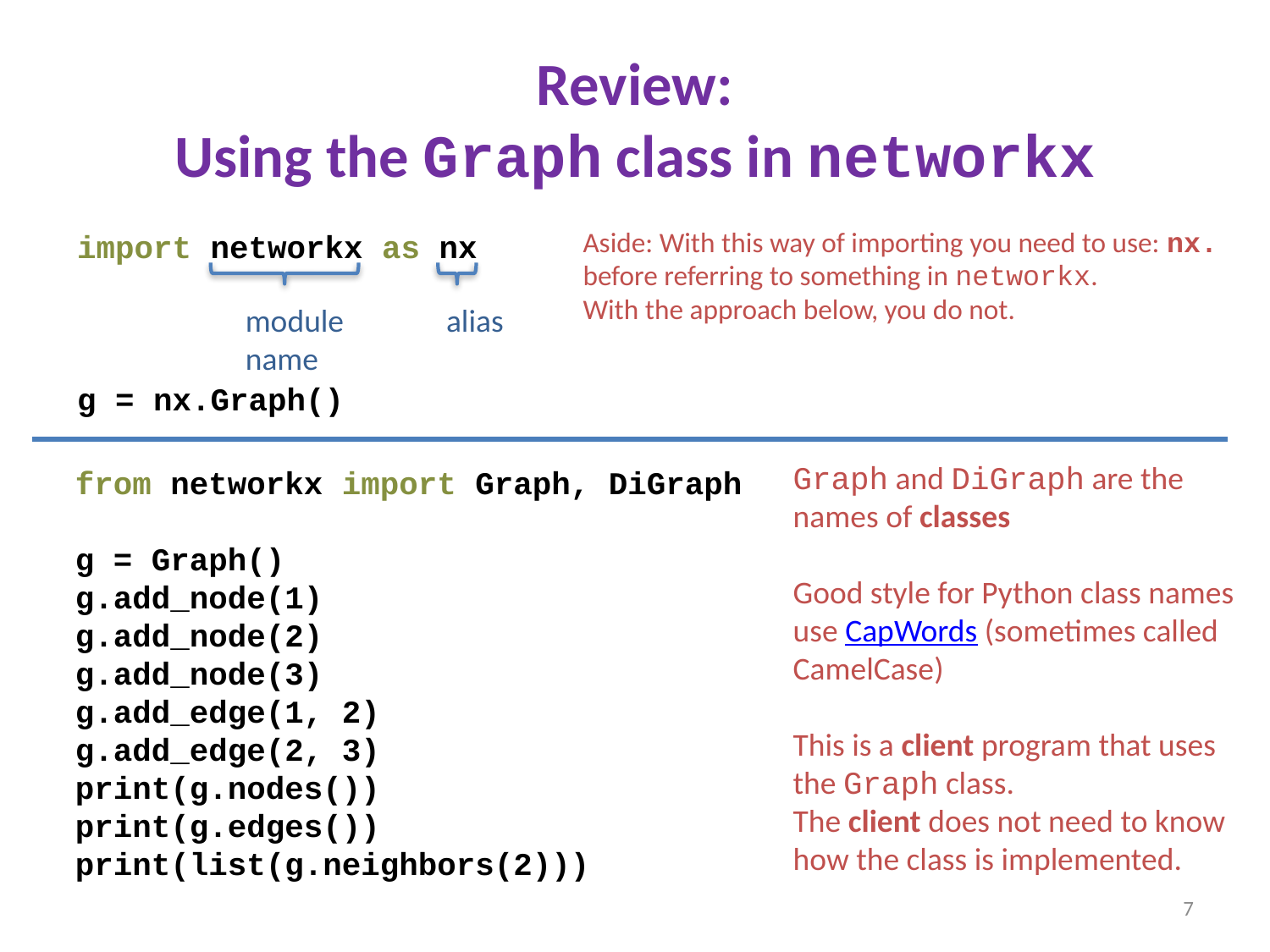

# Review: Using the Graph class in networkx
Aside: With this way of importing you need to use: nx.
before referring to something in networkx.
With the approach below, you do not.
import networkx as nx

g = nx.Graph()

module name
alias
Graph and DiGraph are the names of classes

Good style for Python class names use CapWords (sometimes called CamelCase)

This is a client program that uses the Graph class.
The client does not need to know how the class is implemented.
from networkx import Graph, DiGraph

g = Graph()
g.add_node(1)
g.add_node(2)
g.add_node(3)
g.add_edge(1, 2)
g.add_edge(2, 3)
print(g.nodes())
print(g.edges())
print(list(g.neighbors(2)))

7